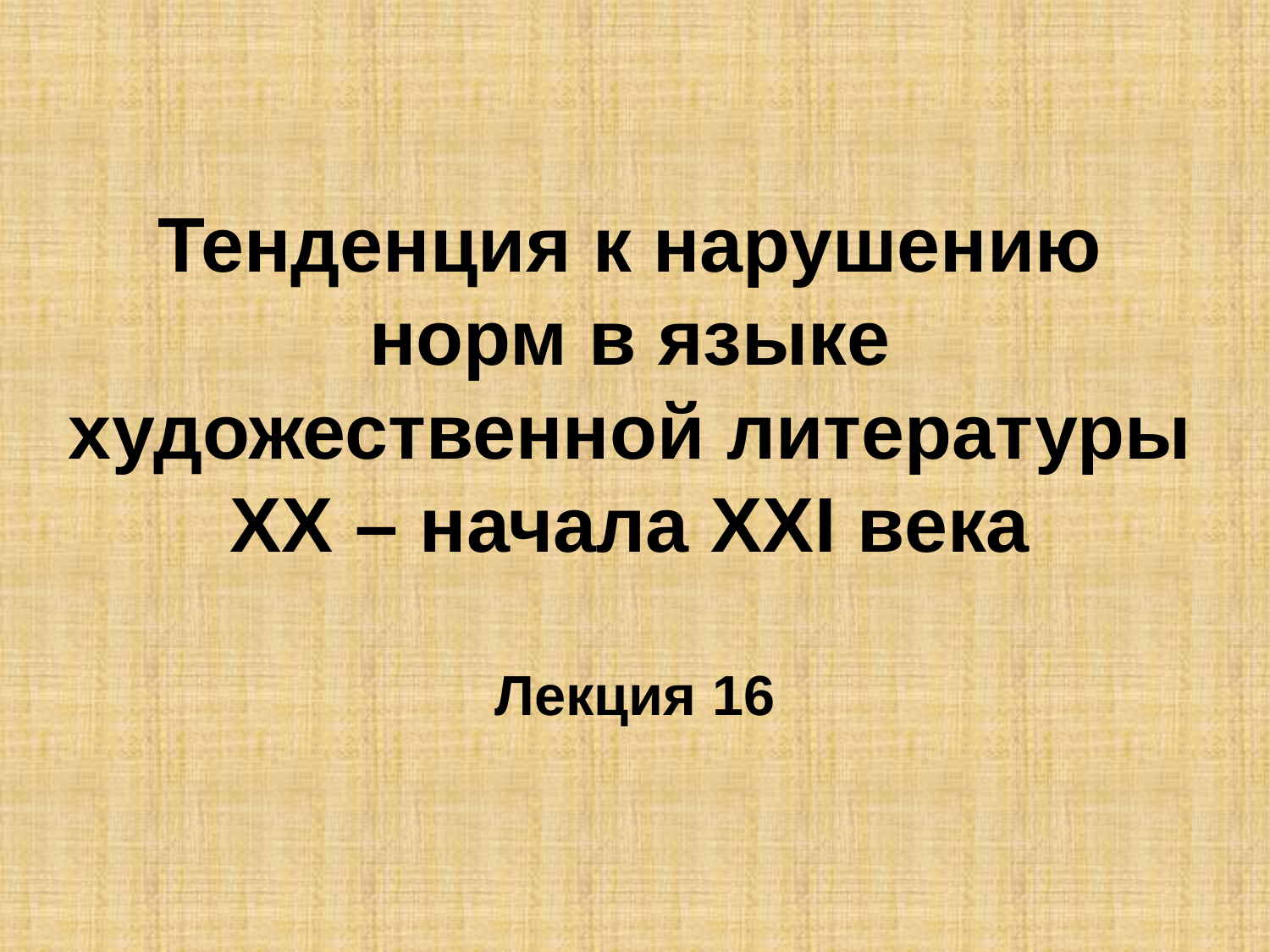

# Тенденция к нарушению норм в языке художественной литературы ХХ – начала ХХI века
Лекция 16